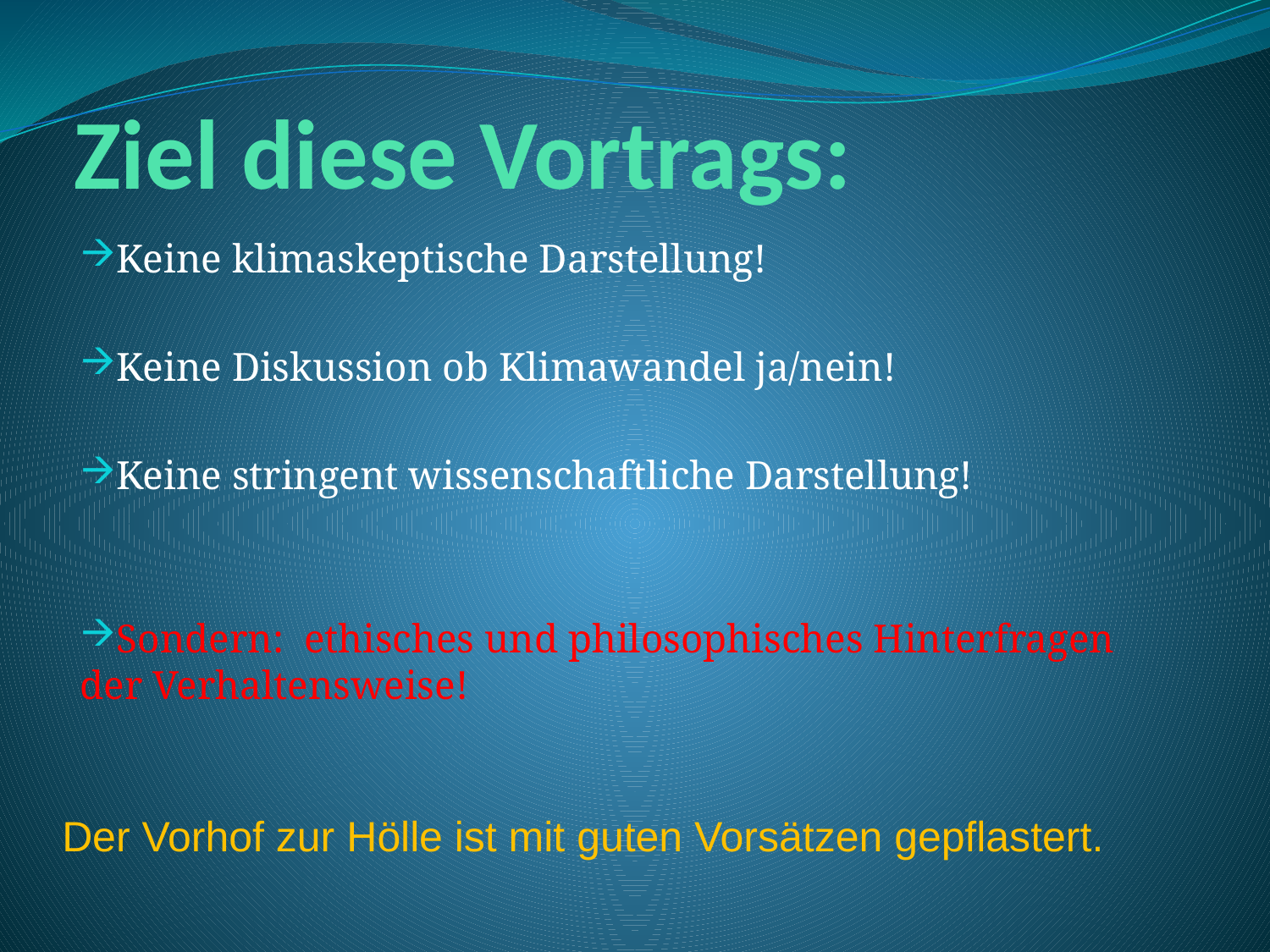

# Ziel diese Vortrags:
Keine klimaskeptische Darstellung!

Keine Diskussion ob Klimawandel ja/nein!

Keine stringent wissenschaftliche Darstellung!

Sondern:  ethisches und philosophisches Hinterfragen der Verhaltensweise!
Der Vorhof zur Hölle ist mit guten Vorsätzen gepflastert.